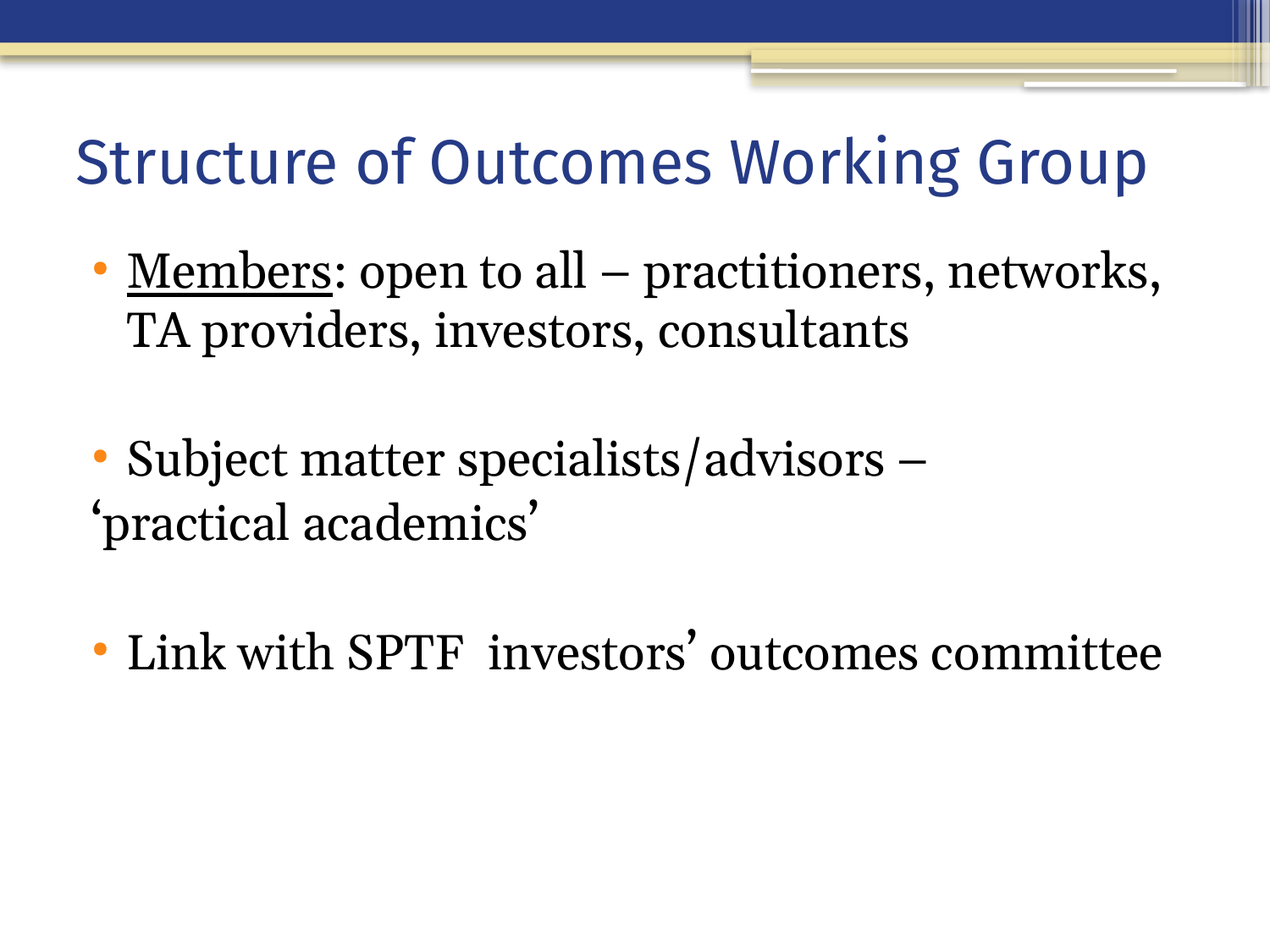

# Structure of Outcomes Working Group
Members: open to all – practitioners, networks, TA providers, investors, consultants

Subject matter specialists/advisors –
‘practical academics’

Link with SPTF  investors’ outcomes committee